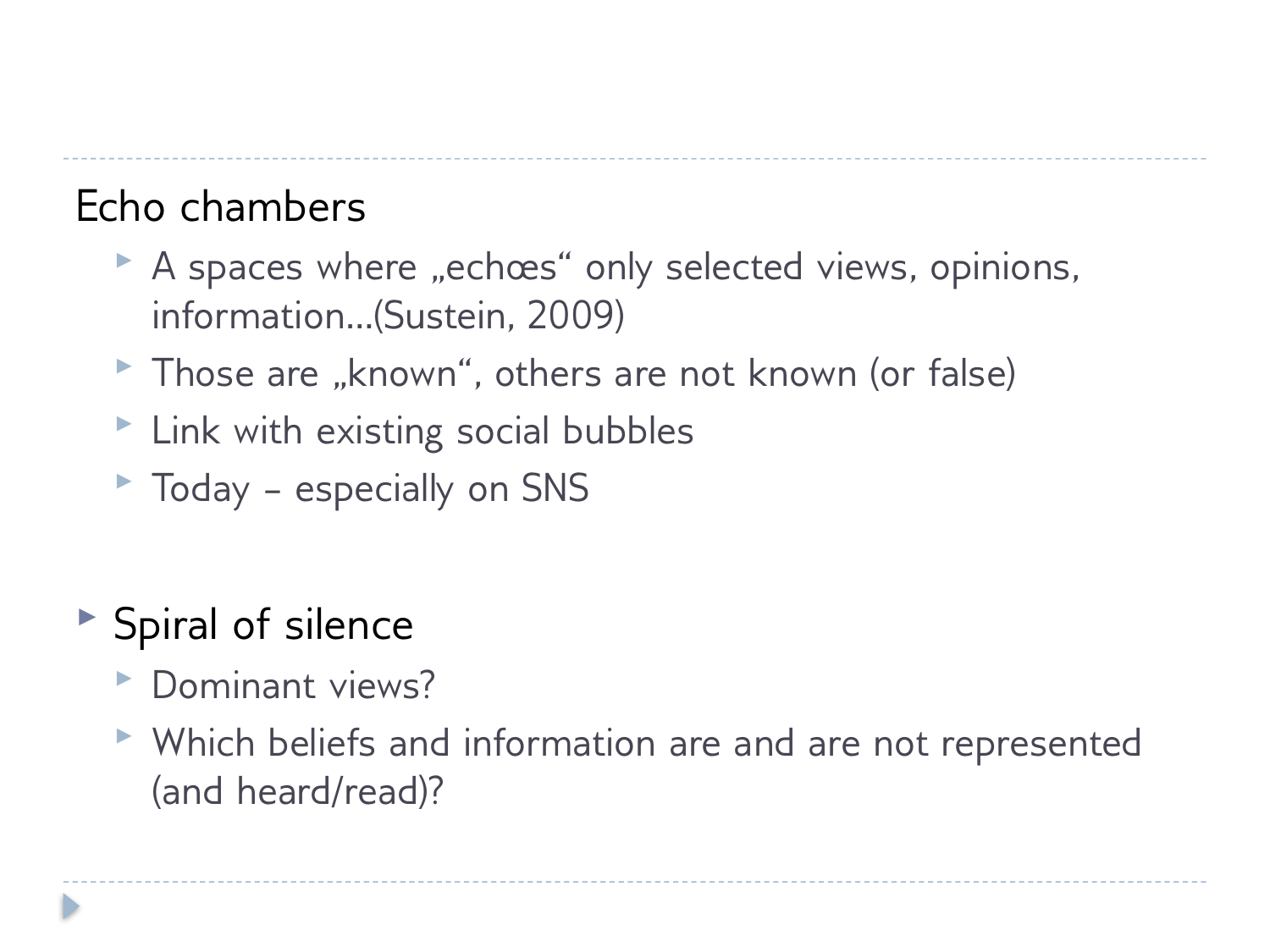

Echo chambers
A spaces where „echoes“ only selected views, opinions, information…(Sustein, 2009)
Those are „known“, others are not known (or false)
Link with existing social bubbles
Today – especially on SNS

Spiral of silence
Dominant views?
Which beliefs and information are and are not represented (and heard/read)?